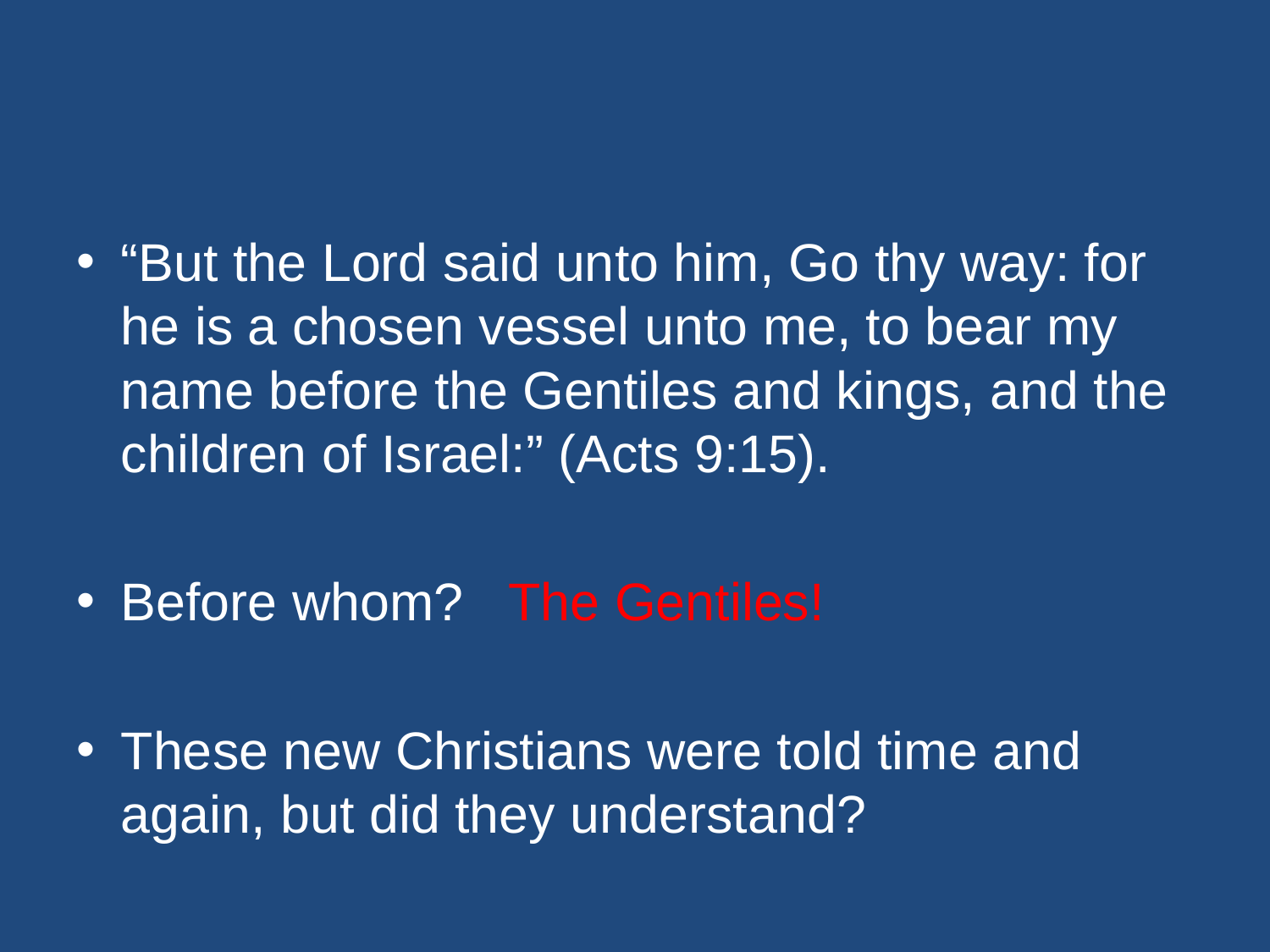

#
“But the Lord said unto him, Go thy way: for he is a chosen vessel unto me, to bear my name before the Gentiles and kings, and the children of Israel:” (Acts 9:15).

Before whom?   The Gentiles!

These new Christians were told time and again, but did they understand?